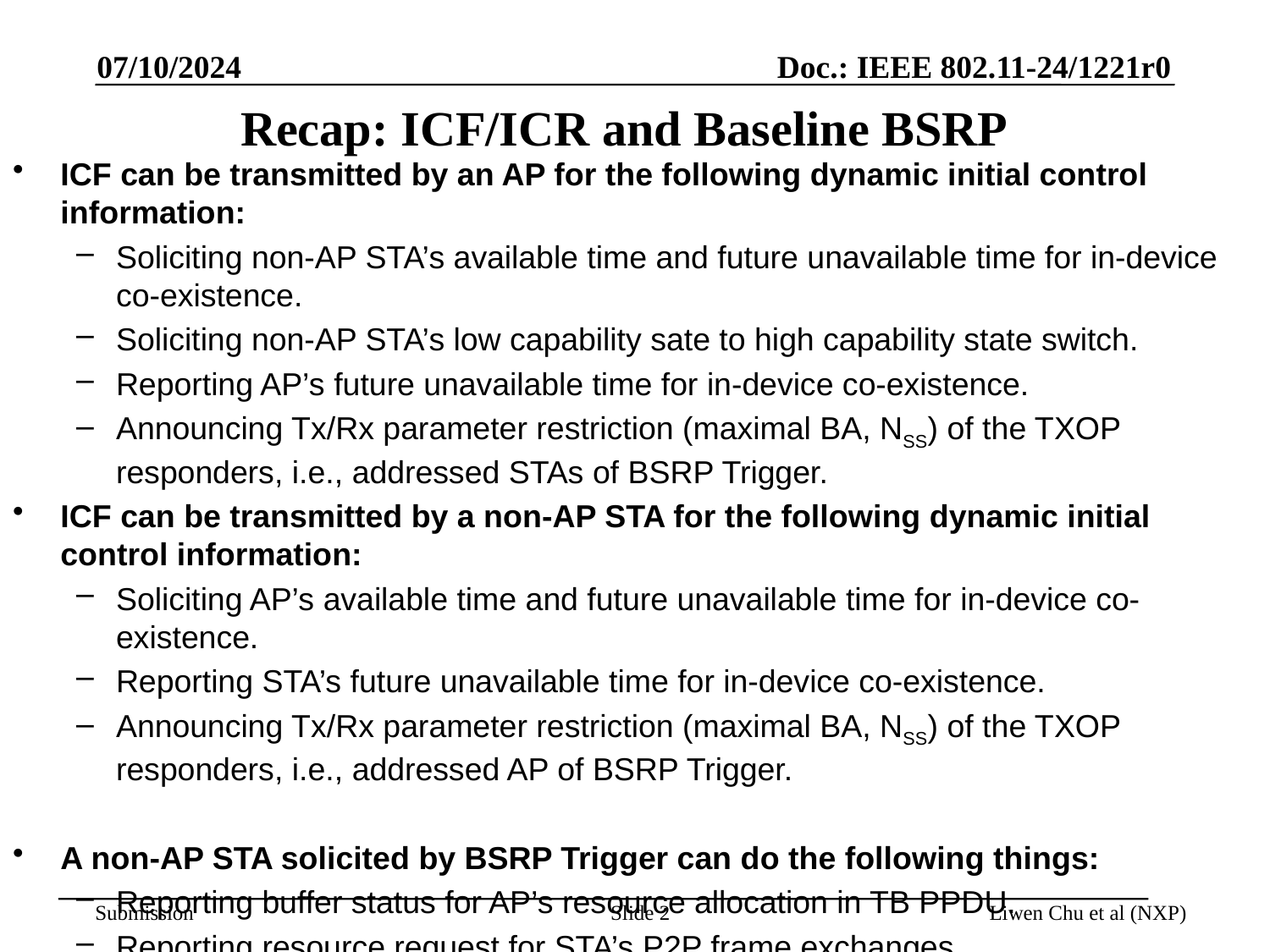

07/10/2024
# Recap: ICF/ICR and Baseline BSRP
ICF can be transmitted by an AP for the following dynamic initial control information:
Soliciting non-AP STA’s available time and future unavailable time for in-device co-existence.
Soliciting non-AP STA’s low capability sate to high capability state switch.
Reporting AP’s future unavailable time for in-device co-existence.
Announcing Tx/Rx parameter restriction (maximal BA, NSS) of the TXOP responders, i.e., addressed STAs of BSRP Trigger.
ICF can be transmitted by a non-AP STA for the following dynamic initial control information:
Soliciting AP’s available time and future unavailable time for in-device co-existence.
Reporting STA’s future unavailable time for in-device co-existence.
Announcing Tx/Rx parameter restriction (maximal BA, NSS) of the TXOP responders, i.e., addressed AP of BSRP Trigger.

A non-AP STA solicited by BSRP Trigger can do the following things:
Reporting buffer status for AP’s resource allocation in TB PPDU.
Reporting resource request for STA’s P2P frame exchanges.

Slide 2
Liwen Chu et al (NXP)